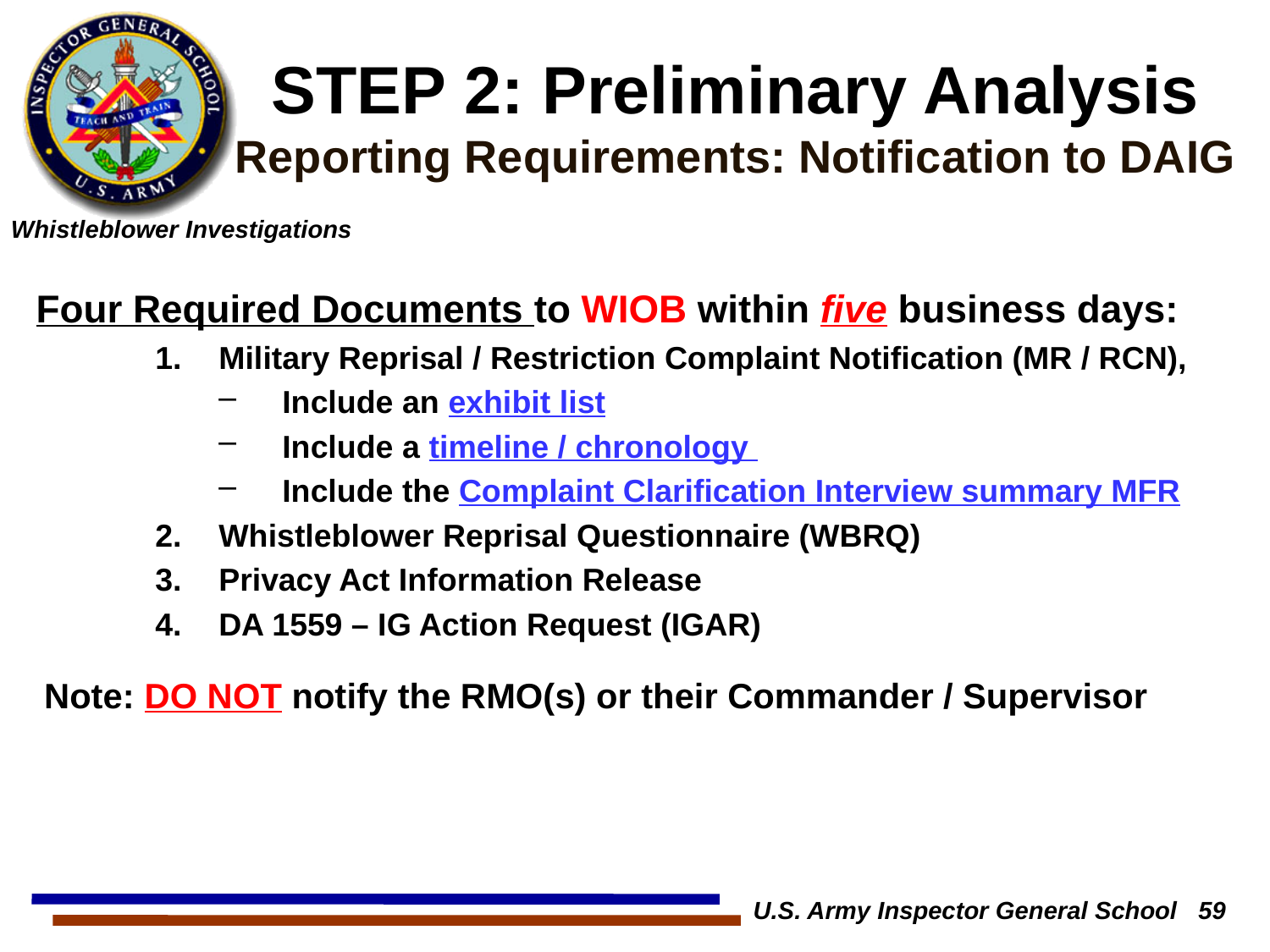

# STEP 2: Preliminary Analysis Reporting Requirements: Notification to DAIG

Four Required Documents to WIOB within five business days:
Military Reprisal / Restriction Complaint Notification (MR / RCN),
Include an exhibit list
Include a timeline / chronology
Include the Complaint Clarification Interview summary MFR
Whistleblower Reprisal Questionnaire (WBRQ)
Privacy Act Information Release
DA 1559 – IG Action Request (IGAR)

Note: DO NOT notify the RMO(s) or their Commander / Supervisor

U.S. Army Inspector General School   59